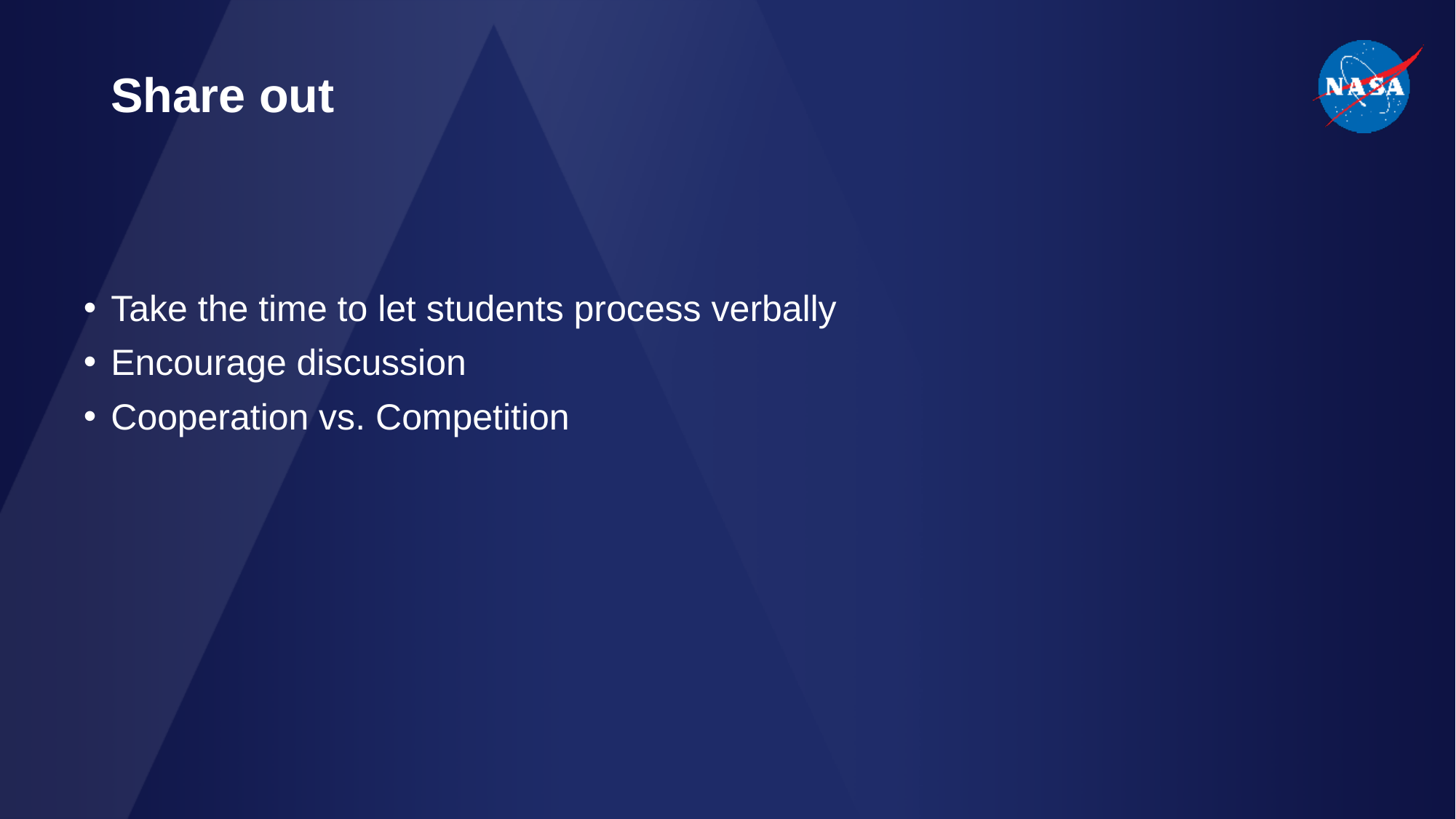

# Share out
Take the time to let students process verbally
Encourage discussion
Cooperation vs. Competition